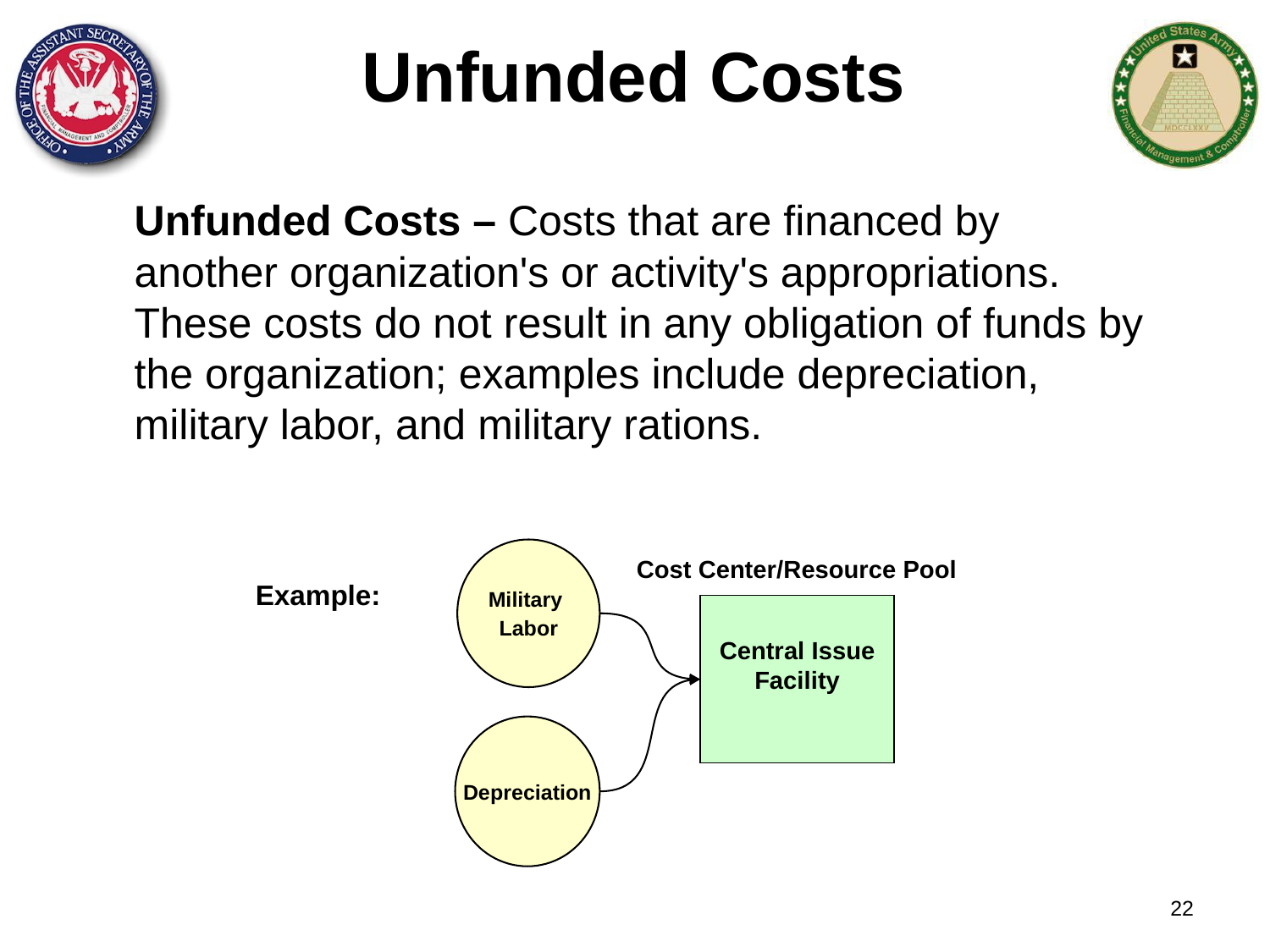

# Unfunded Costs
	Unfunded Costs – Costs that are financed by another organization's or activity's appropriations. These costs do not result in any obligation of funds by the organization; examples include depreciation, military labor, and military rations.
Military
Labor
Cost Center/Resource Pool

Central Issue Facility
Depreciation
Example: